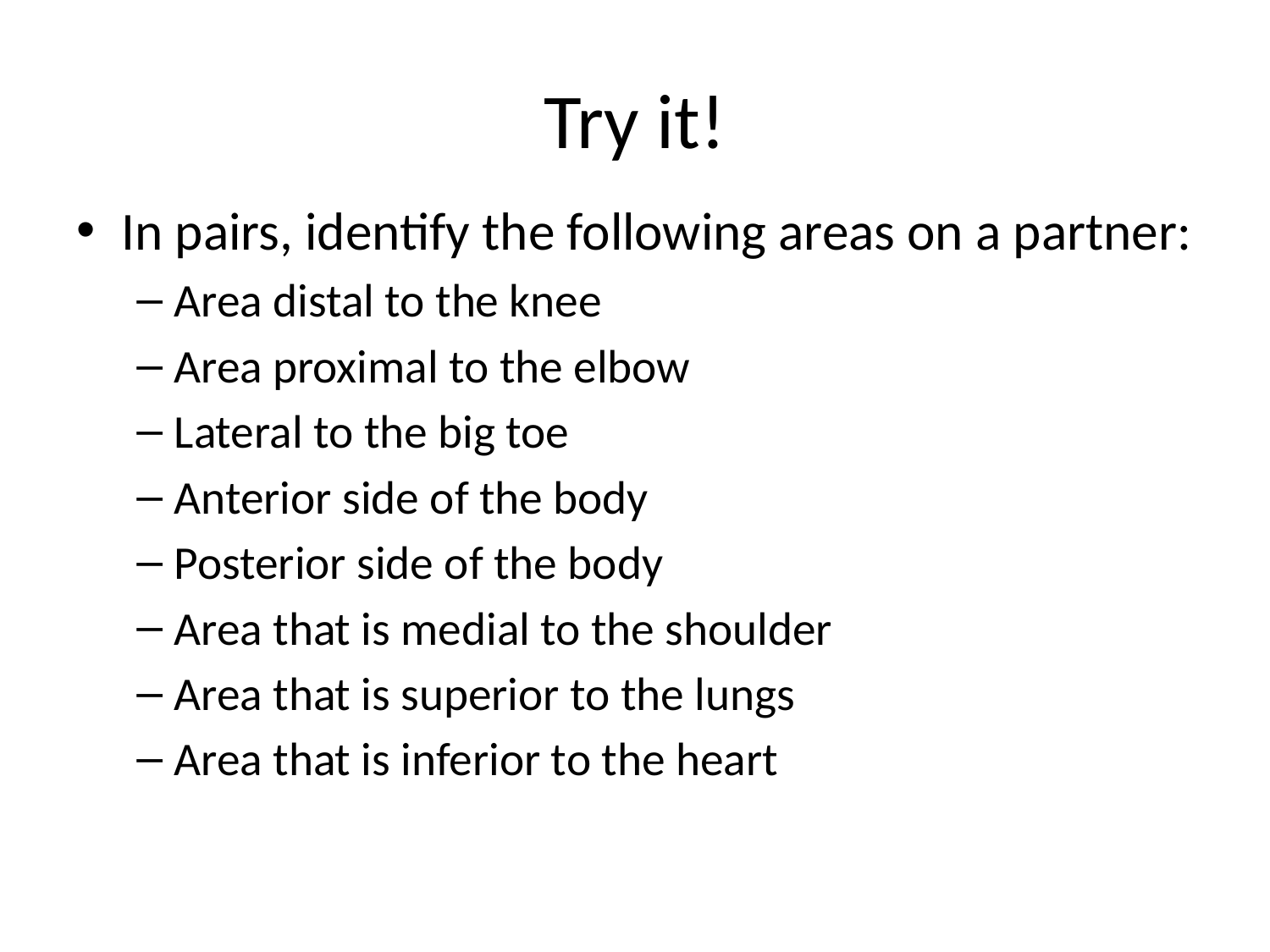

# Try it!
In pairs, identify the following areas on a partner:
Area distal to the knee
Area proximal to the elbow
Lateral to the big toe
Anterior side of the body
Posterior side of the body
Area that is medial to the shoulder
Area that is superior to the lungs
Area that is inferior to the heart